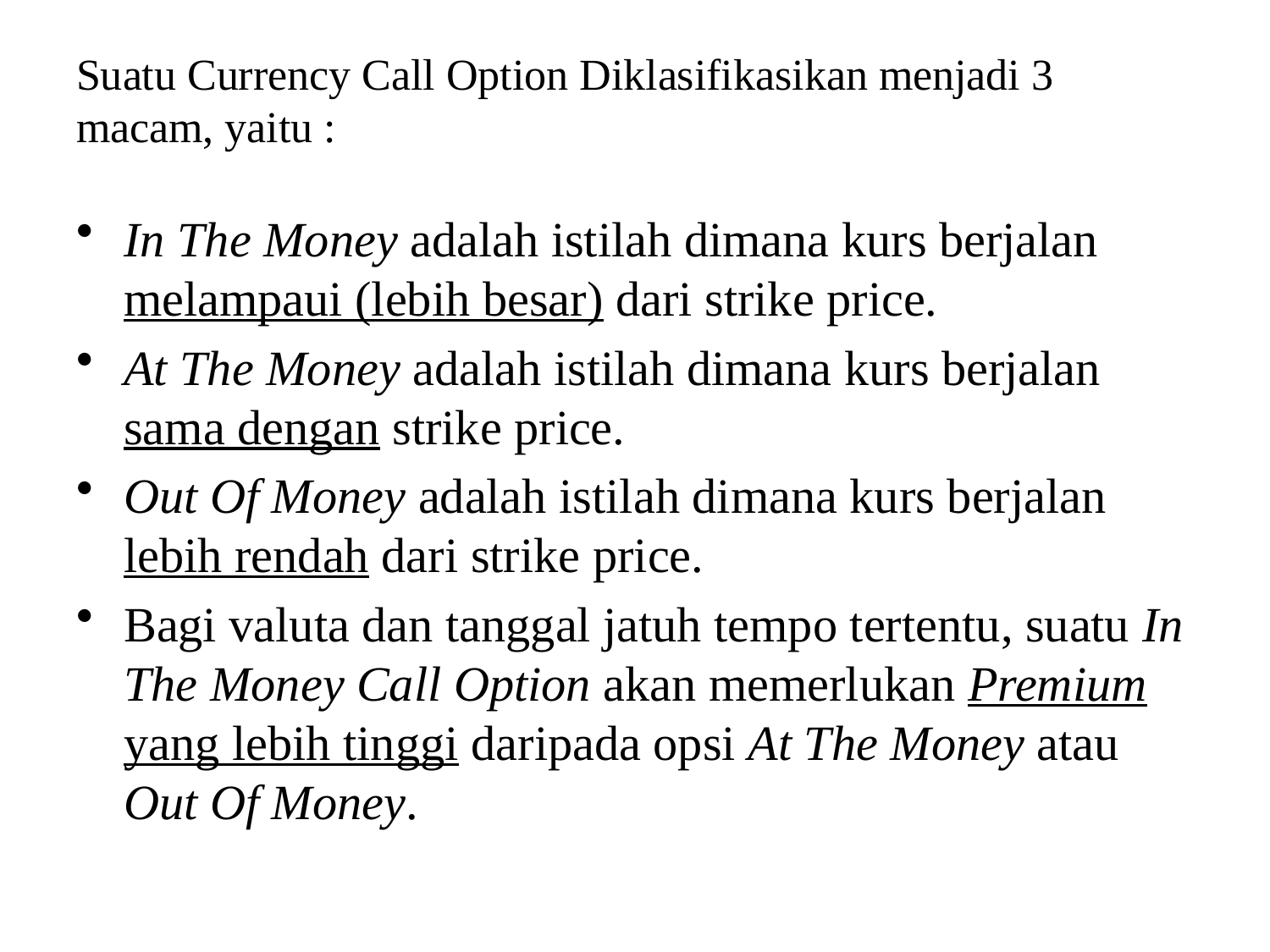

# Suatu Currency Call Option Diklasifikasikan menjadi 3 macam, yaitu :
In The Money adalah istilah dimana kurs berjalan melampaui (lebih besar) dari strike price.
At The Money adalah istilah dimana kurs berjalan sama dengan strike price.
Out Of Money adalah istilah dimana kurs berjalan lebih rendah dari strike price.
Bagi valuta dan tanggal jatuh tempo tertentu, suatu In The Money Call Option akan memerlukan Premium yang lebih tinggi daripada opsi At The Money atau Out Of Money.